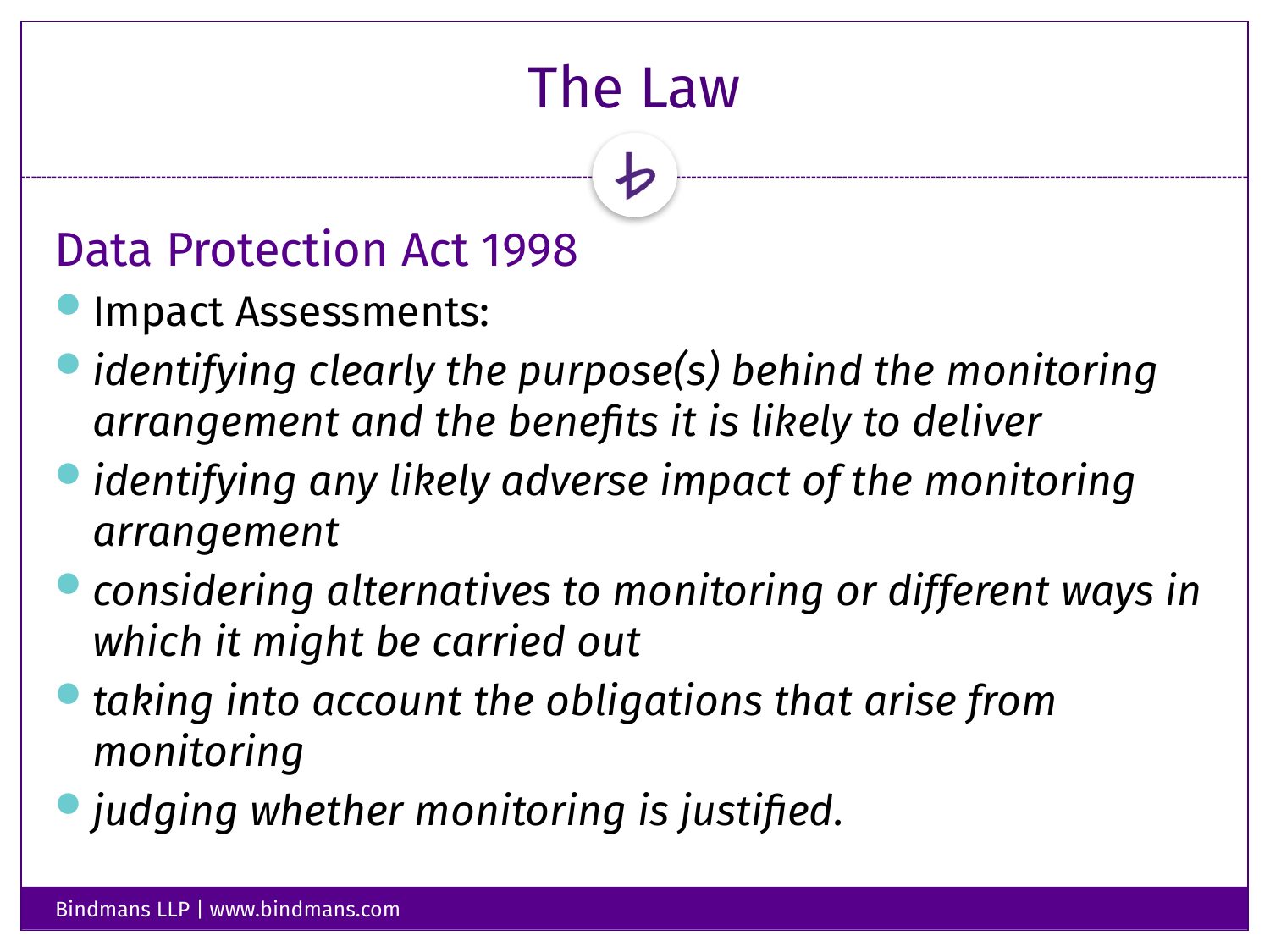

# The Law
Data Protection Act 1998
Impact Assessments:
identifying clearly the purpose(s) behind the monitoring arrangement and the benefits it is likely to deliver
identifying any likely adverse impact of the monitoring arrangement
considering alternatives to monitoring or different ways in which it might be carried out
taking into account the obligations that arise from monitoring
judging whether monitoring is justified.

Bindmans LLP | www.bindmans.com